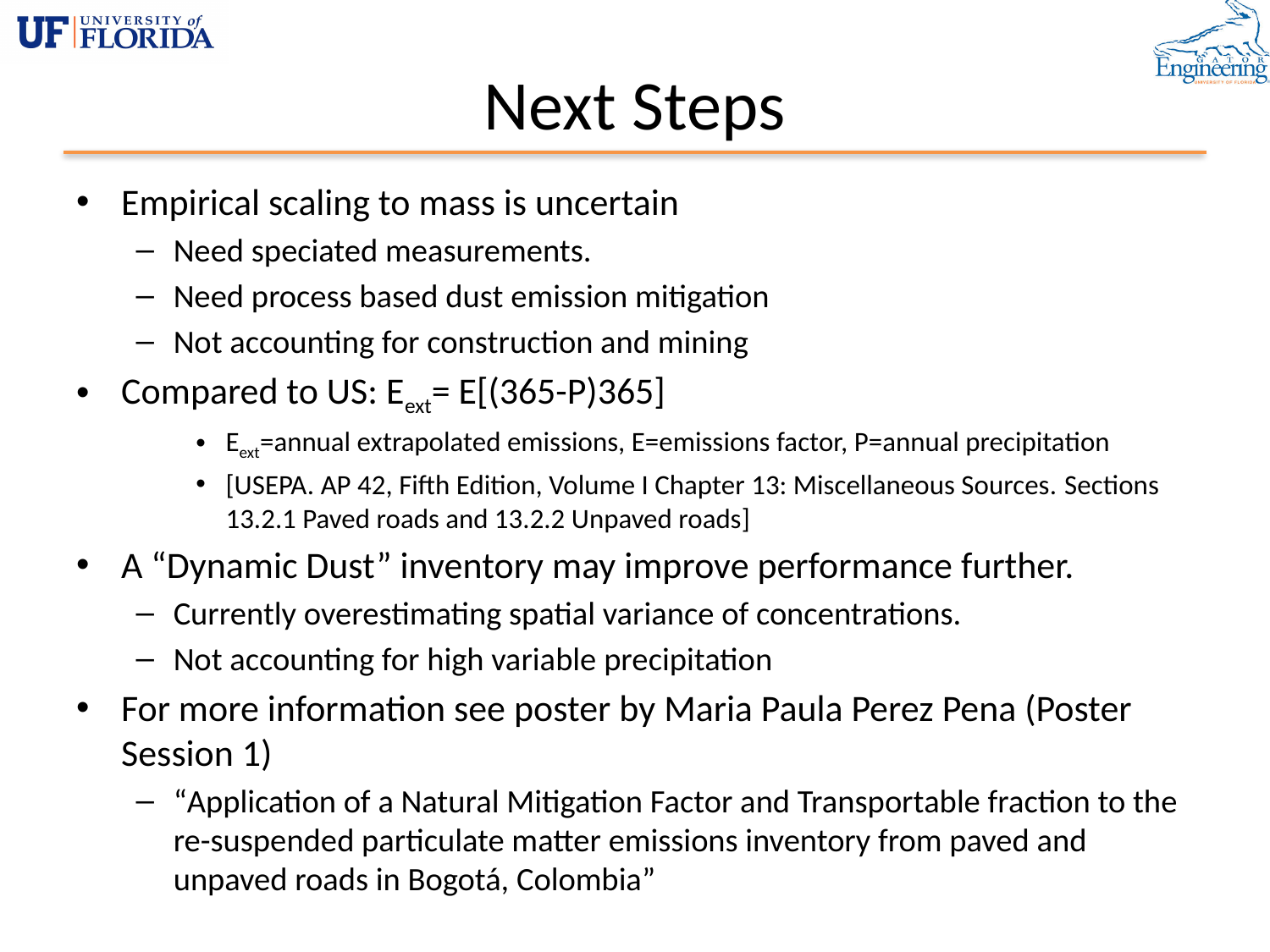

# Next Steps
Empirical scaling to mass is uncertain
Need speciated measurements.
Need process based dust emission mitigation
Not accounting for construction and mining
Compared to US: Eext= E[(365-P)365]
Eext=annual extrapolated emissions, E=emissions factor, P=annual precipitation
[USEPA. AP 42, Fifth Edition, Volume I Chapter 13: Miscellaneous Sources. Sections 13.2.1 Paved roads and 13.2.2 Unpaved roads]
A “Dynamic Dust” inventory may improve performance further.
Currently overestimating spatial variance of concentrations.
Not accounting for high variable precipitation
For more information see poster by Maria Paula Perez Pena (Poster Session 1)
“Application of a Natural Mitigation Factor and Transportable fraction to the re-suspended particulate matter emissions inventory from paved and unpaved roads in Bogotá, Colombia”